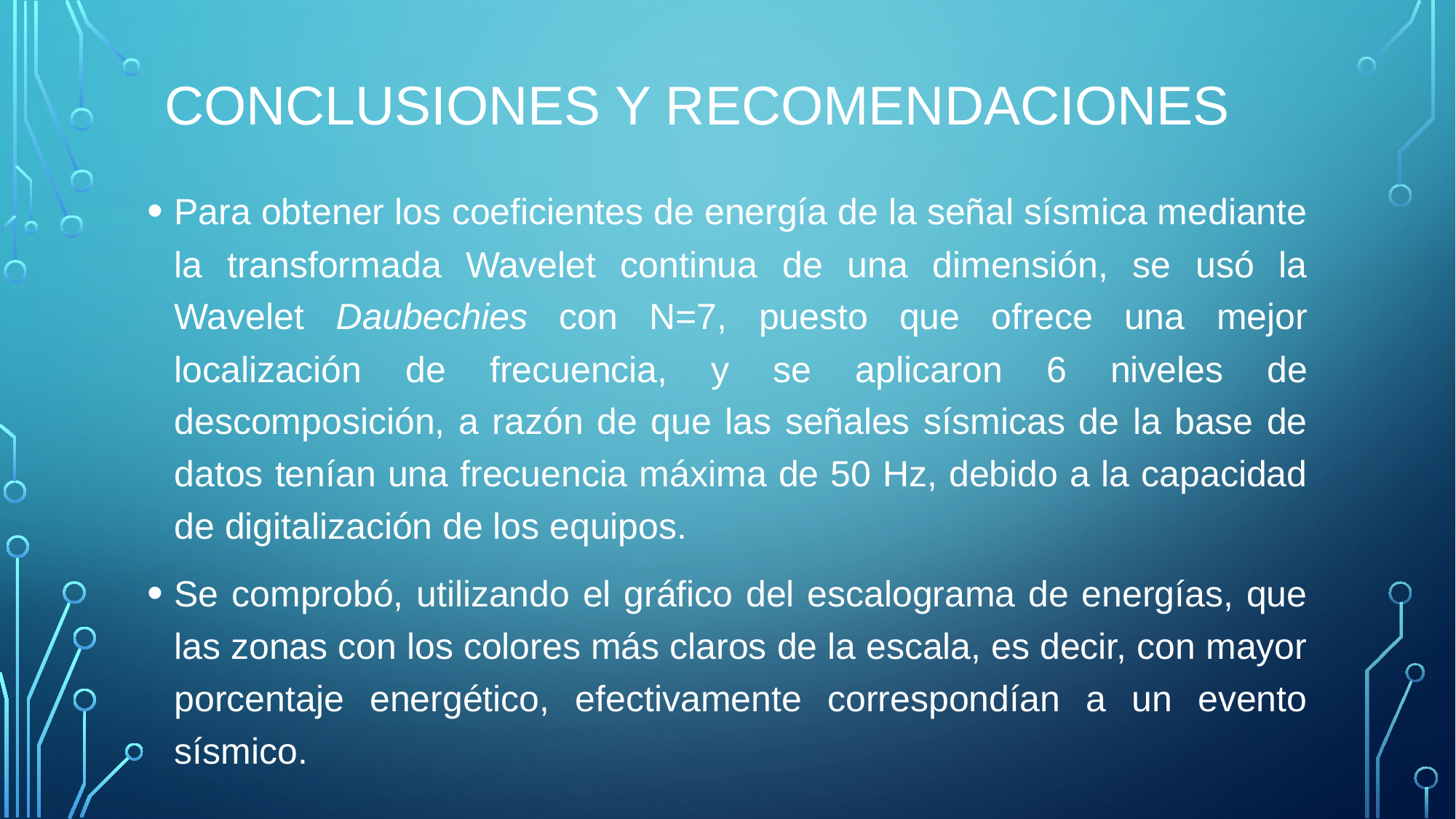

# Conclusiones y recomendaciones
Para obtener los coeficientes de energía de la señal sísmica mediante la transformada Wavelet continua de una dimensión, se usó la Wavelet Daubechies con N=7, puesto que ofrece una mejor localización de frecuencia, y se aplicaron 6 niveles de descomposición, a razón de que las señales sísmicas de la base de datos tenían una frecuencia máxima de 50 Hz, debido a la capacidad de digitalización de los equipos.
Se comprobó, utilizando el gráfico del escalograma de energías, que las zonas con los colores más claros de la escala, es decir, con mayor porcentaje energético, efectivamente correspondían a un evento sísmico.